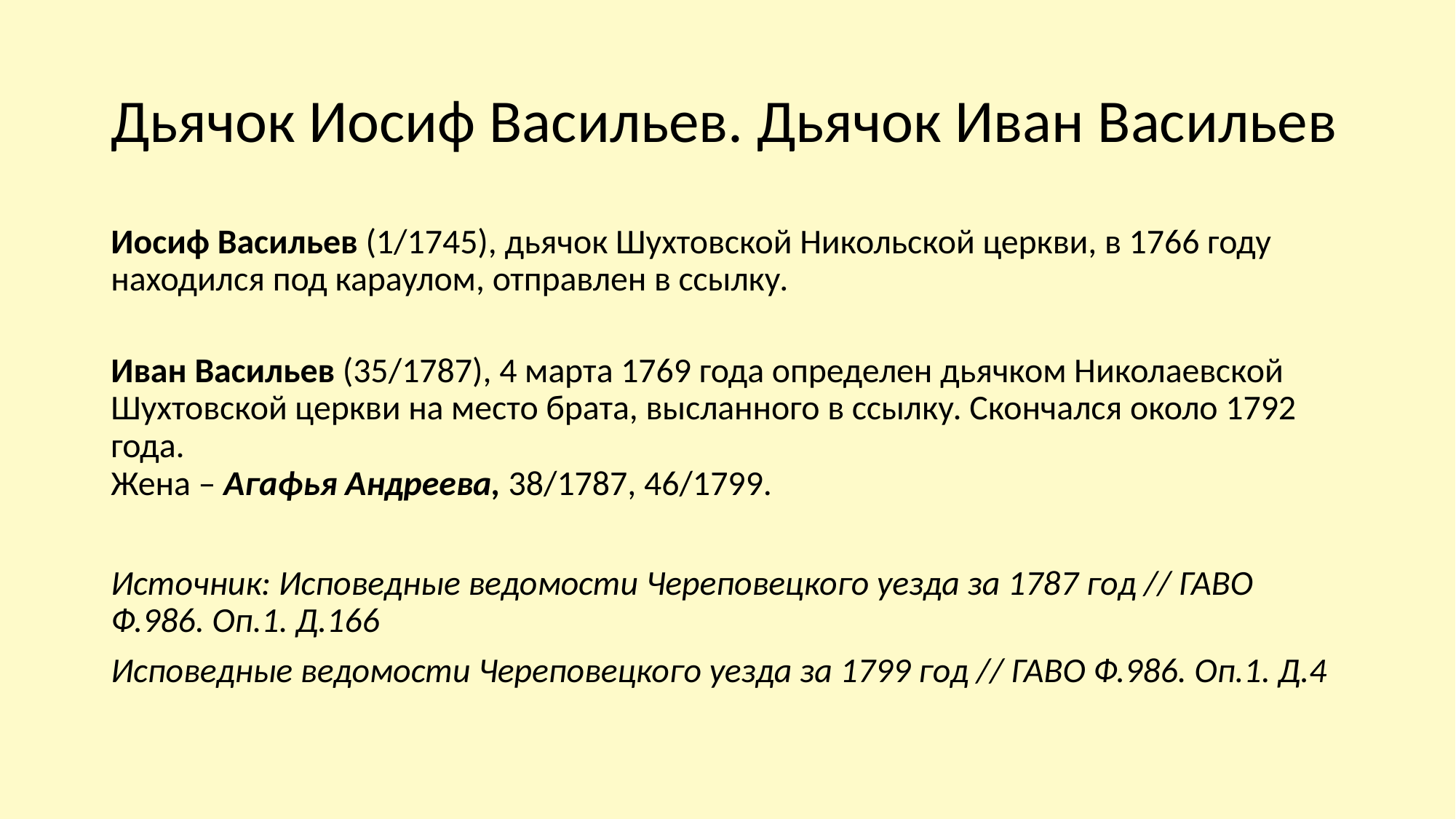

# Дьячок Иосиф Васильев. Дьячок Иван Васильев
Иосиф Васильев (1/1745), дьячок Шухтовской Никольской церкви, в 1766 году находился под караулом, отправлен в ссылку.
Иван Васильев (35/1787), 4 марта 1769 года определен дьячком Николаевской Шухтовской церкви на место брата, высланного в ссылку. Скончался около 1792 года. 
Жена – Агафья Андреева, 38/1787, 46/1799.

Источник: Исповедные ведомости Череповецкого уезда за 1787 год // ГАВО Ф.986. Оп.1. Д.166
Исповедные ведомости Череповецкого уезда за 1799 год // ГАВО Ф.986. Оп.1. Д.4